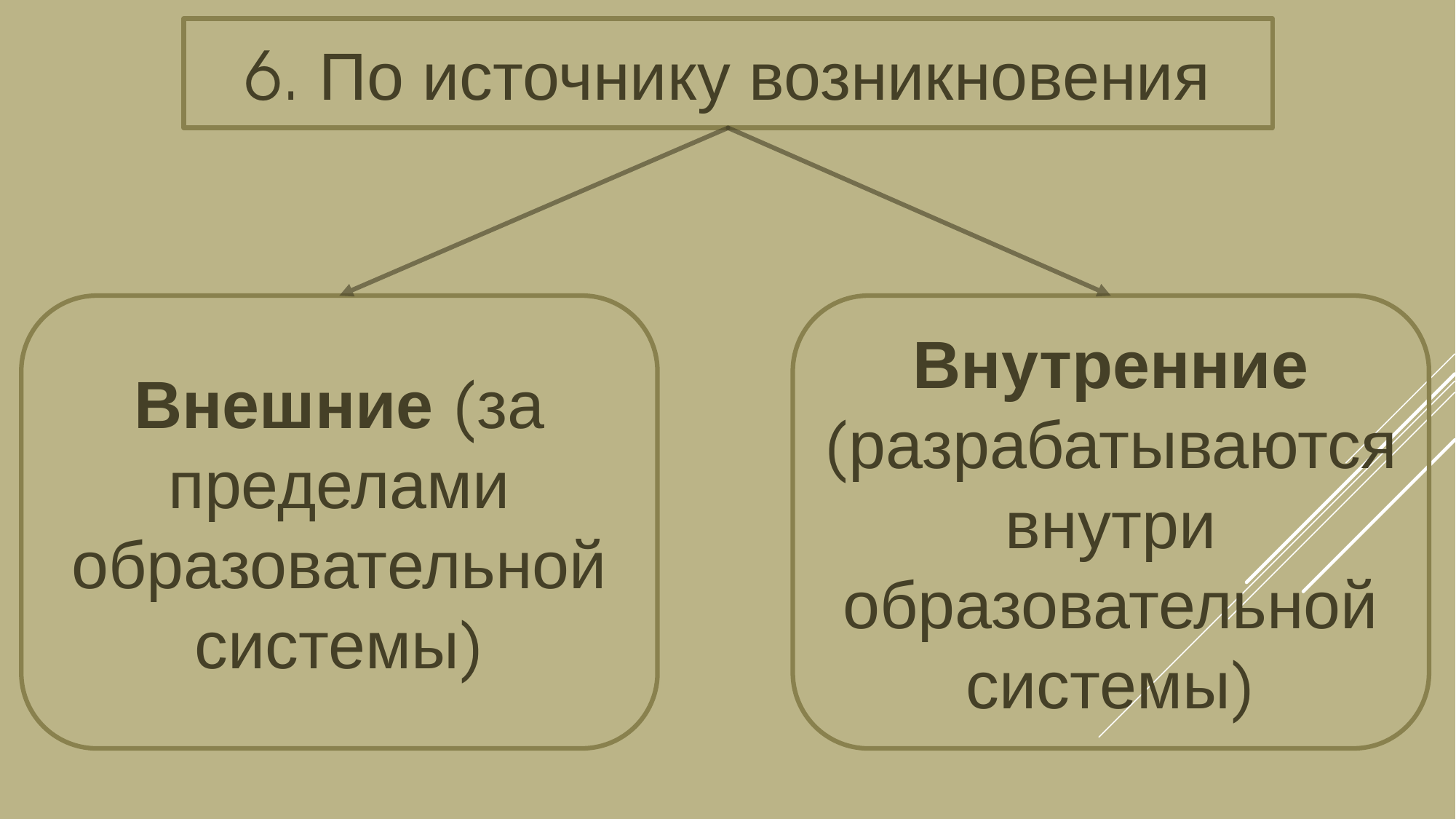

6. По источнику возникновения
Внутренние (разрабатываются внутри образовательной системы)
Внешние (за пределами образовательной системы)